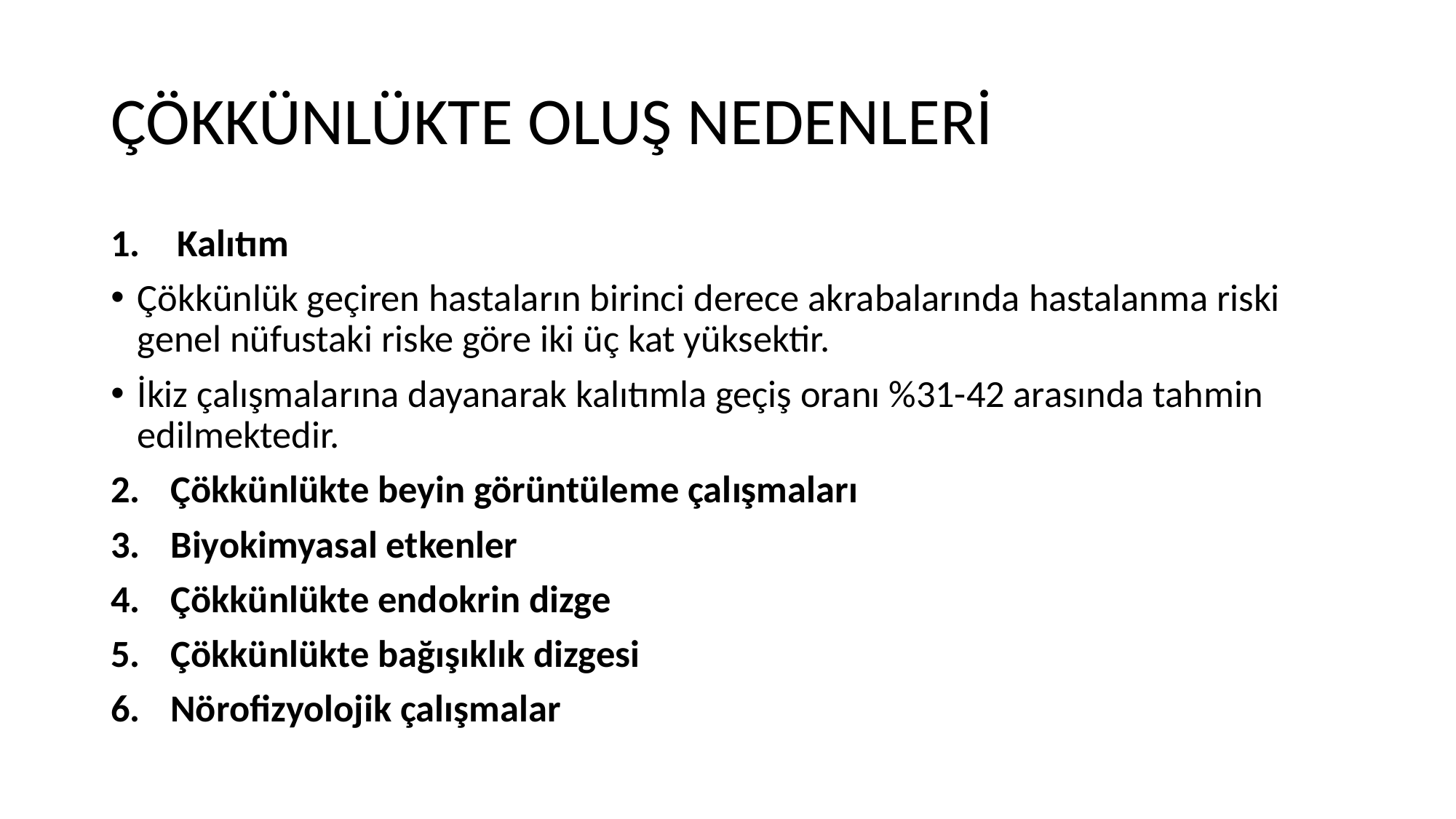

# ÇÖKKÜNLÜKTE OLUŞ NEDENLERİ
Kalıtım
Çökkünlük geçiren hastaların birinci derece akrabalarında hastalanma riski genel nüfustaki riske göre iki üç kat yüksektir.
İkiz çalışmalarına dayanarak kalıtımla geçiş oranı %31-42 arasında tahmin edilmektedir.
Çökkünlükte beyin görüntüleme çalışmaları
Biyokimyasal etkenler
Çökkünlükte endokrin dizge
Çökkünlükte bağışıklık dizgesi
Nörofizyolojik çalışmalar